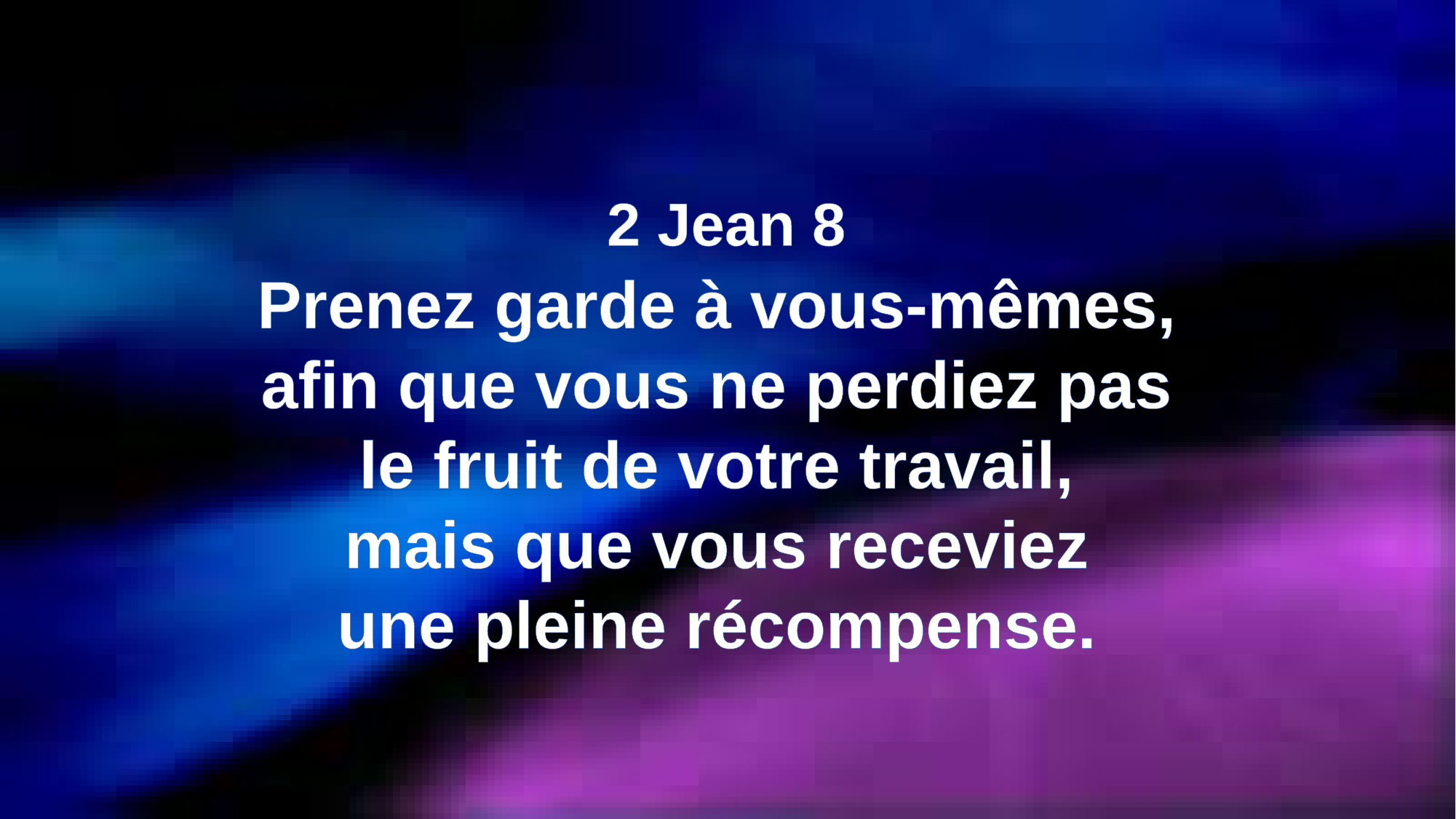

2 Jean 8

Prenez garde à vous-mêmes,
afin que vous ne perdiez pas
le fruit de votre travail,
mais que vous receviez
une pleine récompense.